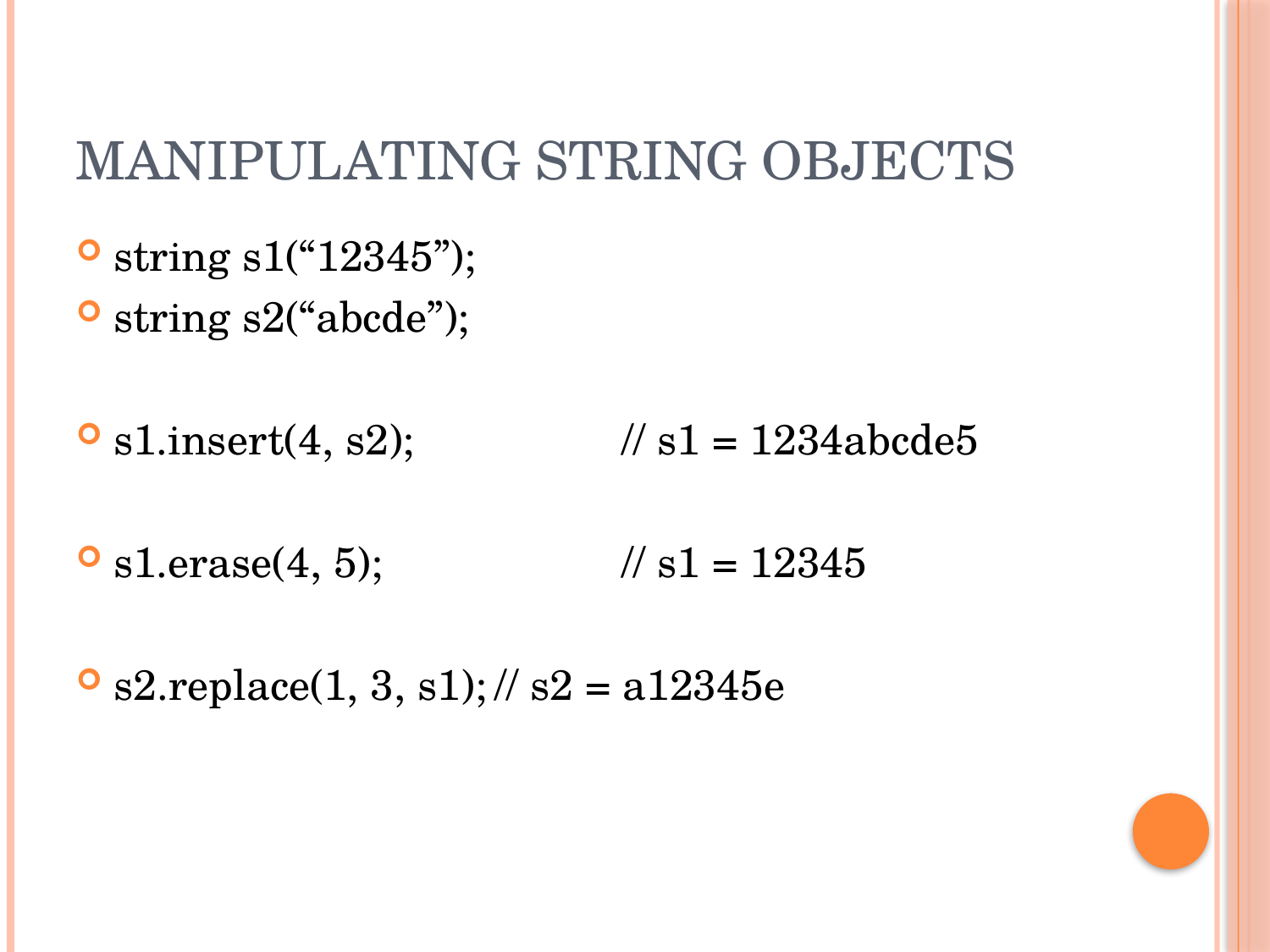

# Manipulating String Objects
string s1(“12345”);
string s2(“abcde”);

s1.insert(4, s2);		// s1 = 1234abcde5

s1.erase(4, 5);		// s1 = 12345

s2.replace(1, 3, s1);	// s2 = a12345e